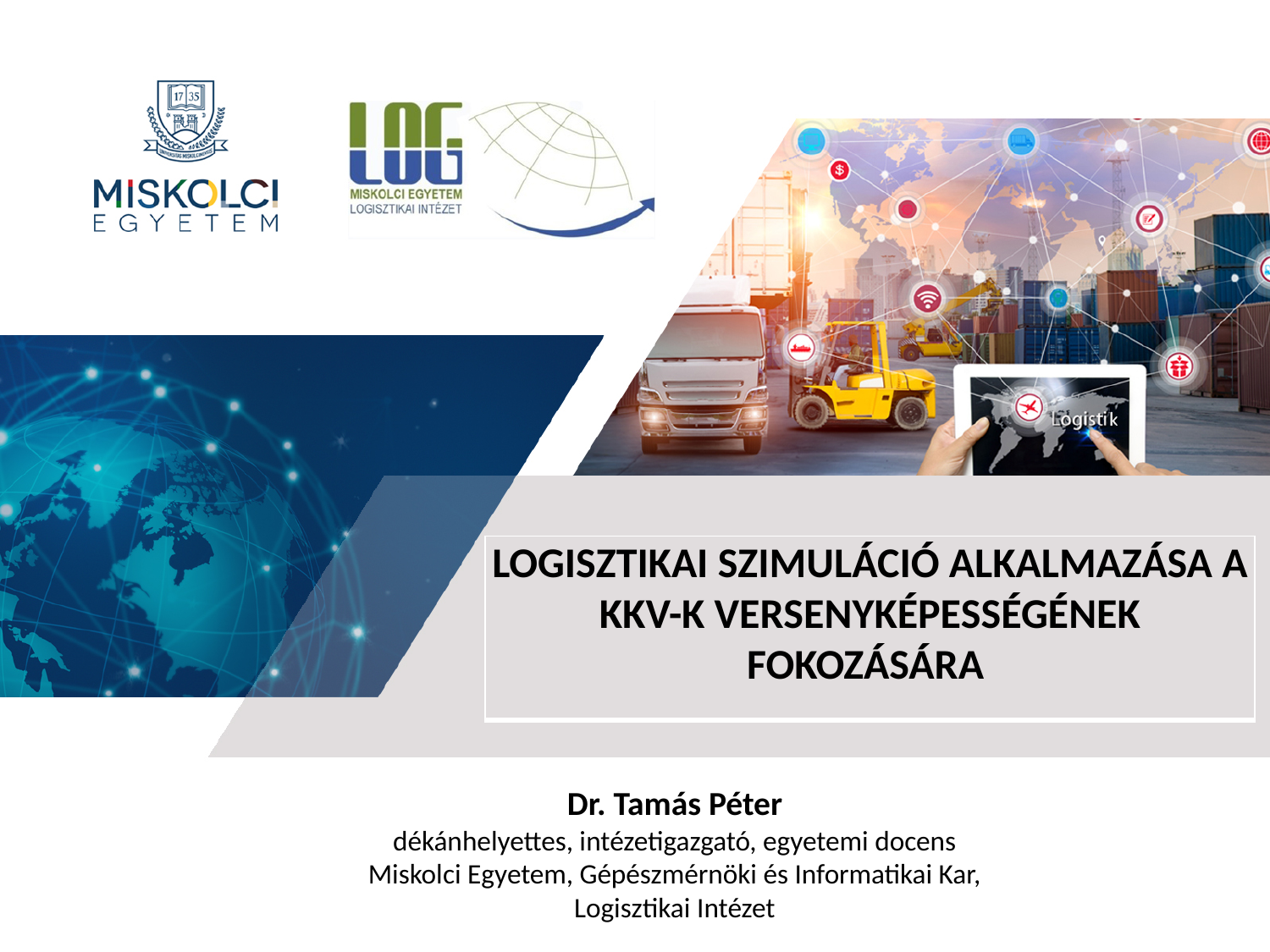

| Logisztikai Szimuláció alkalmazása a KKV-k versenyképességének fokozására |
| --- |
Dr. Tamás Péter
dékánhelyettes, intézetigazgató, egyetemi docens
Miskolci Egyetem, Gépészmérnöki és Informatikai Kar, Logisztikai Intézet